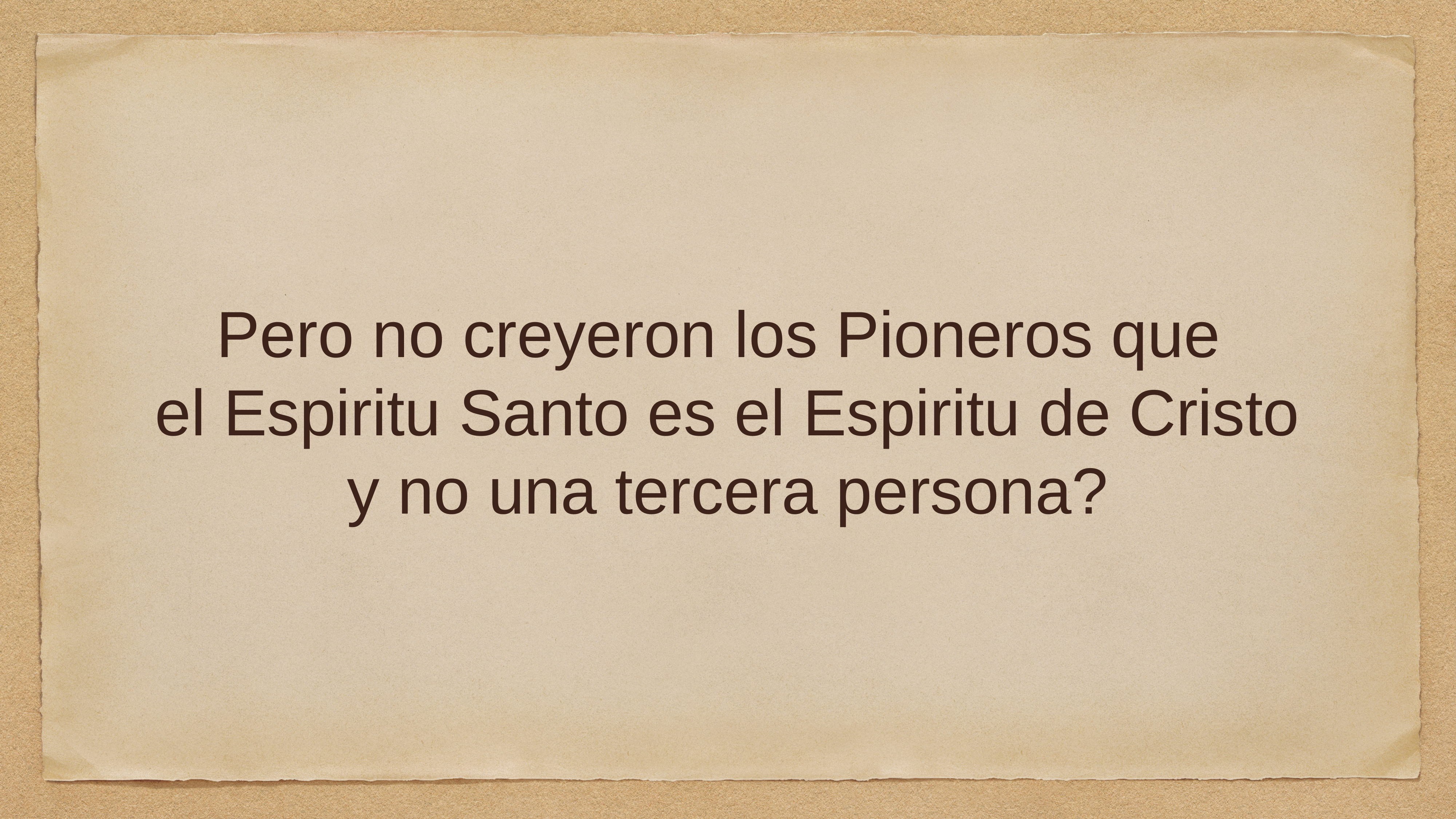

# Pero no creyeron los Pioneros que el Espiritu Santo es el Espiritu de Cristo y no una tercera persona?